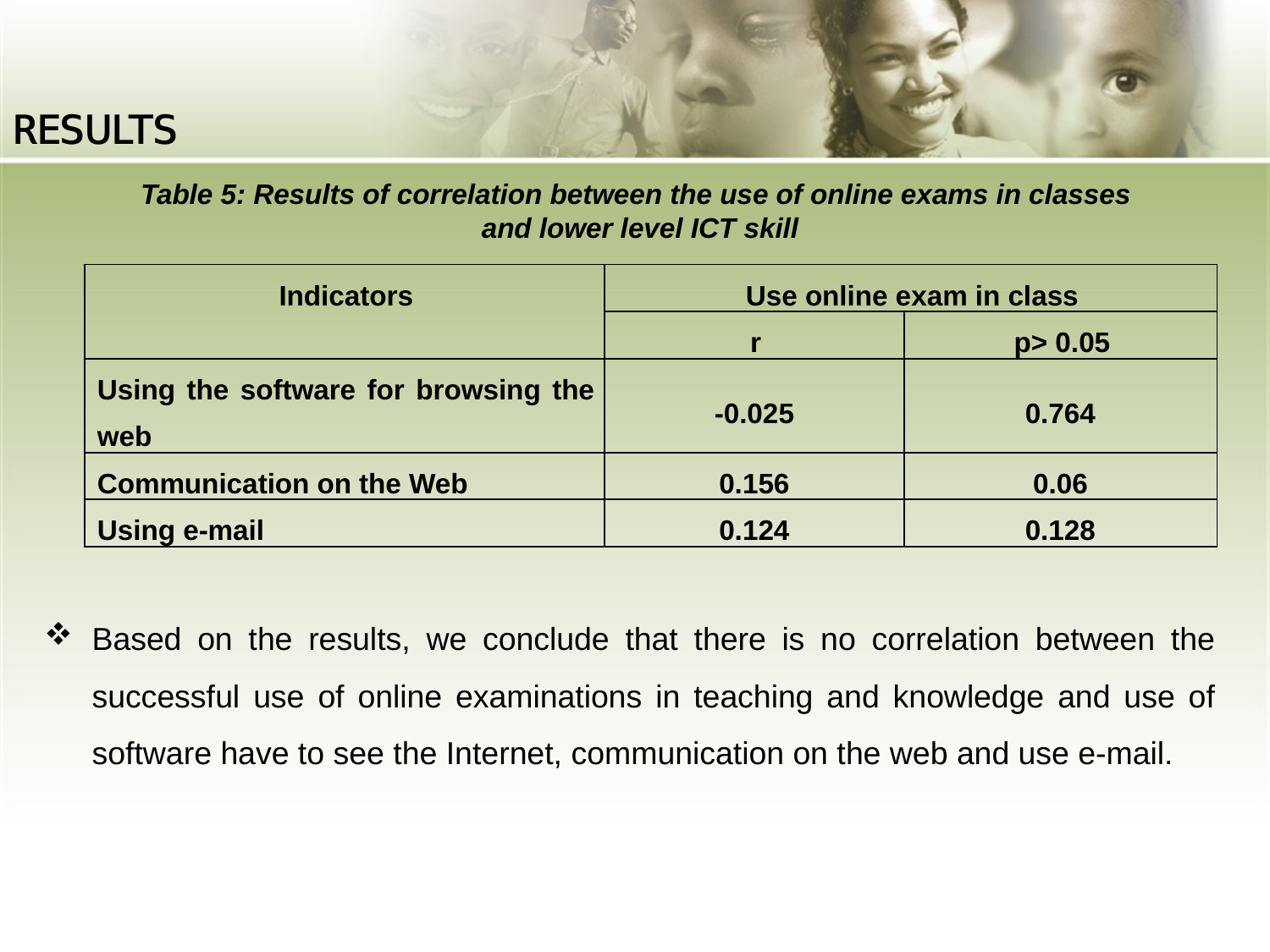

# RESULTS
Table 5: Results of correlation between the use of online exams in classes
and lower level ICT skill
| Indicators | Use online exam in class |  |
| --- | --- | --- |
|  | r | p> 0.05 |
| Using the software for browsing the web | -0.025 | 0.764 |
| Communication on the Web | 0.156 | 0.06 |
| Using e-mail | 0.124 | 0.128 |
Based on the results, we conclude that there is no correlation between the successful use of online examinations in teaching and knowledge and use of software have to see the Internet, communication on the web and use e-mail.